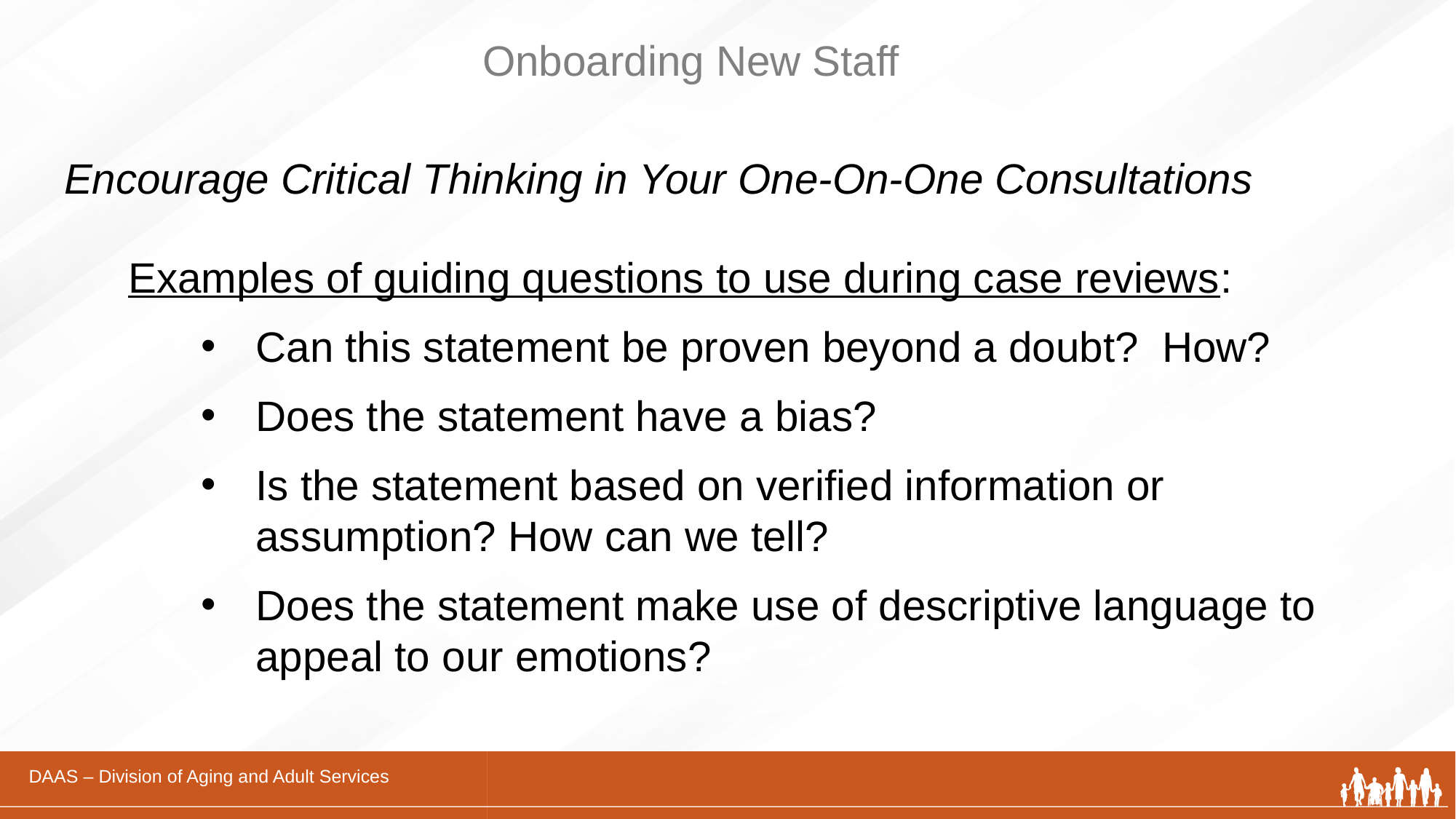

# Onboarding New Staff
Encourage Critical Thinking in Your One-On-One Consultations
Examples of guiding questions to use during case reviews:
Can this statement be proven beyond a doubt?  How?
Does the statement have a bias?
Is the statement based on verified information or assumption? How can we tell?
Does the statement make use of descriptive language to appeal to our emotions?